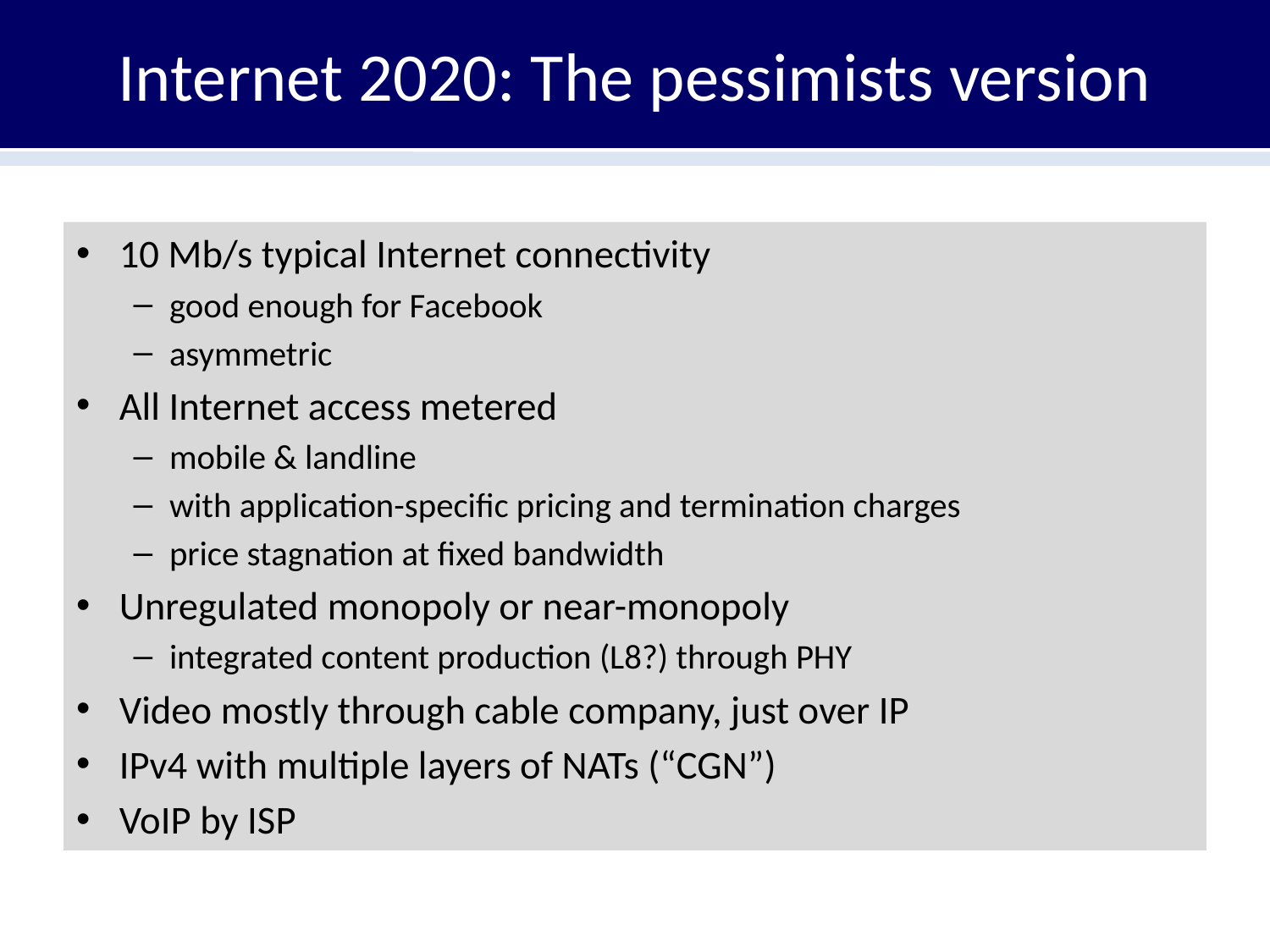

# Internet 2020: The pessimists version
10 Mb/s typical Internet connectivity
good enough for Facebook
asymmetric
All Internet access metered
mobile & landline
with application-specific pricing and termination charges
price stagnation at fixed bandwidth
Unregulated monopoly or near-monopoly
integrated content production (L8?) through PHY
Video mostly through cable company, just over IP
IPv4 with multiple layers of NATs (“CGN”)
VoIP by ISP